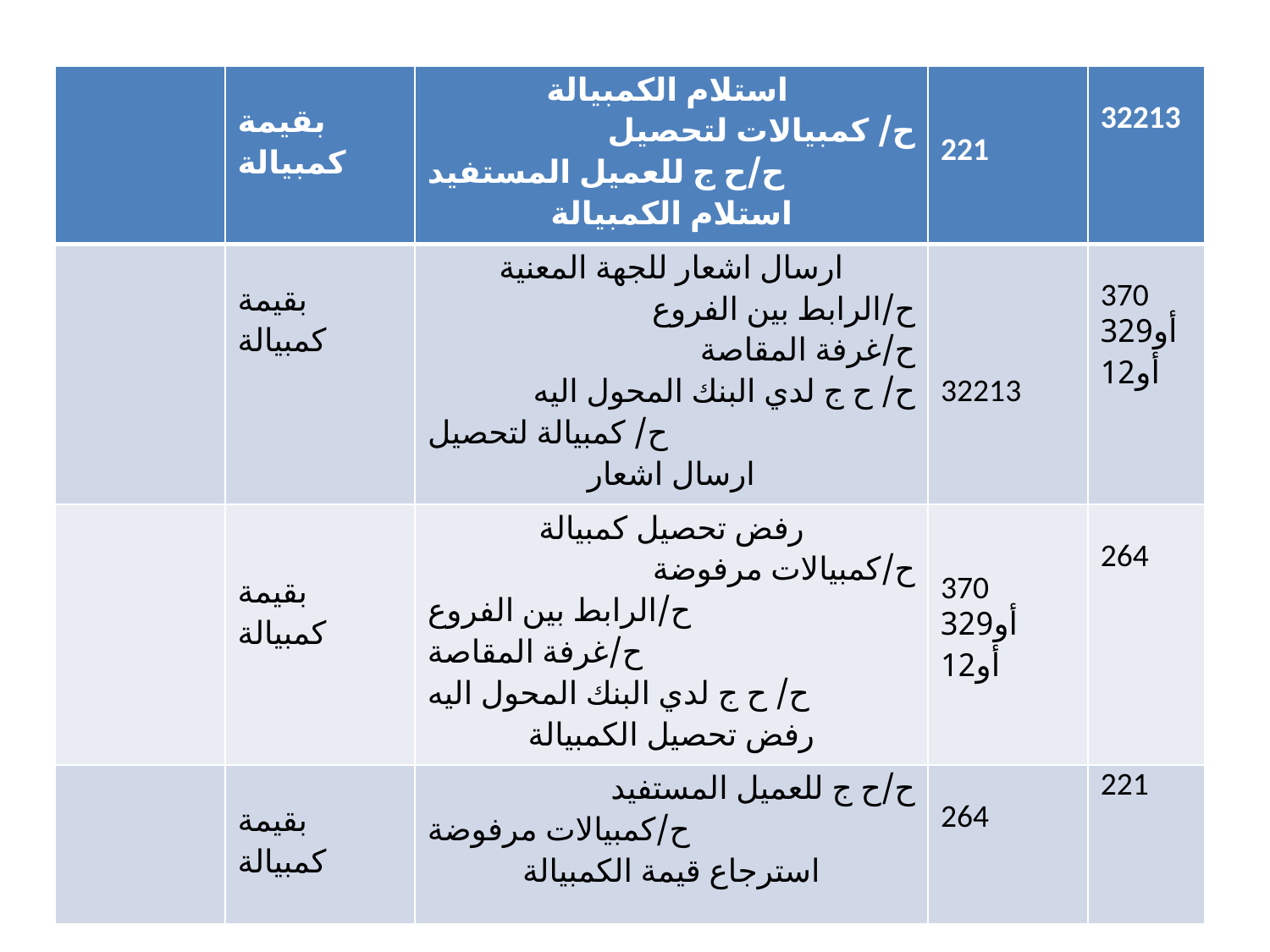

|  | بقيمة كمبيالة | استلام الكمبيالة ح/ كمبيالات لتحصيل ح/ح ج للعميل المستفيد استلام الكمبيالة | 221 | 32213 |
| --- | --- | --- | --- | --- |
|  | بقيمة كمبيالة | ارسال اشعار للجهة المعنية ح/الرابط بين الفروع ح/غرفة المقاصة ح/ ح ج لدي البنك المحول اليه ح/ كمبيالة لتحصيل ارسال اشعار | 32213 | 370 أو329 أو12 |
|  | بقيمة كمبيالة | رفض تحصيل كمبيالة ح/كمبيالات مرفوضة ح/الرابط بين الفروع ح/غرفة المقاصة ح/ ح ج لدي البنك المحول اليه رفض تحصيل الكمبيالة | 370 أو329 أو12 | 264 |
|  | بقيمة كمبيالة | ح/ح ج للعميل المستفيد ح/كمبيالات مرفوضة استرجاع قيمة الكمبيالة | 264 | 221 |